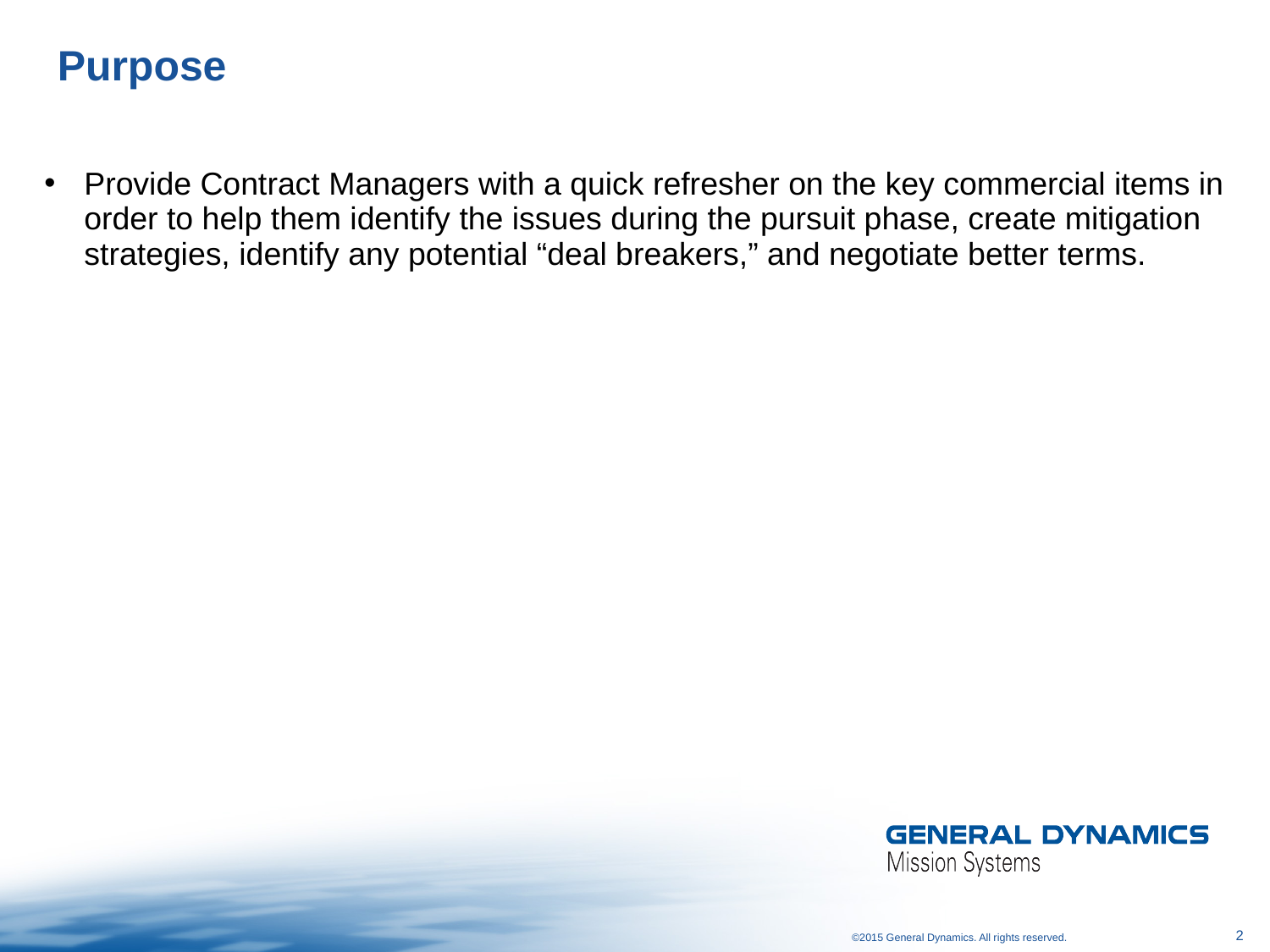

# Purpose
Provide Contract Managers with a quick refresher on the key commercial items in order to help them identify the issues during the pursuit phase, create mitigation strategies, identify any potential “deal breakers,” and negotiate better terms.

2
©2015 General Dynamics. All rights reserved.